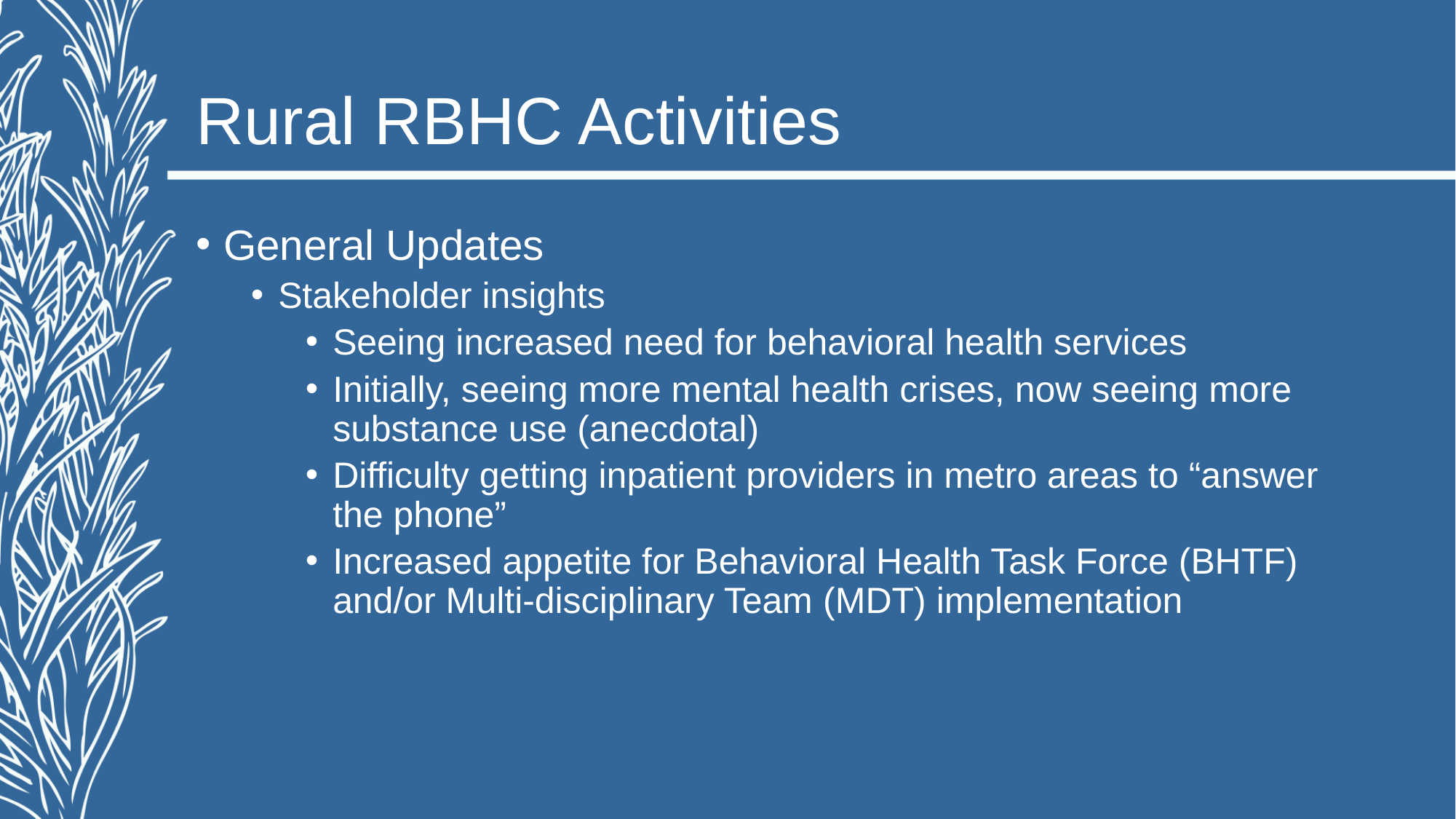

# Rural RBHC Activities
General Updates
Stakeholder insights
Seeing increased need for behavioral health services
Initially, seeing more mental health crises, now seeing more substance use (anecdotal)
Difficulty getting inpatient providers in metro areas to “answer the phone”
Increased appetite for Behavioral Health Task Force (BHTF) and/or Multi-disciplinary Team (MDT) implementation